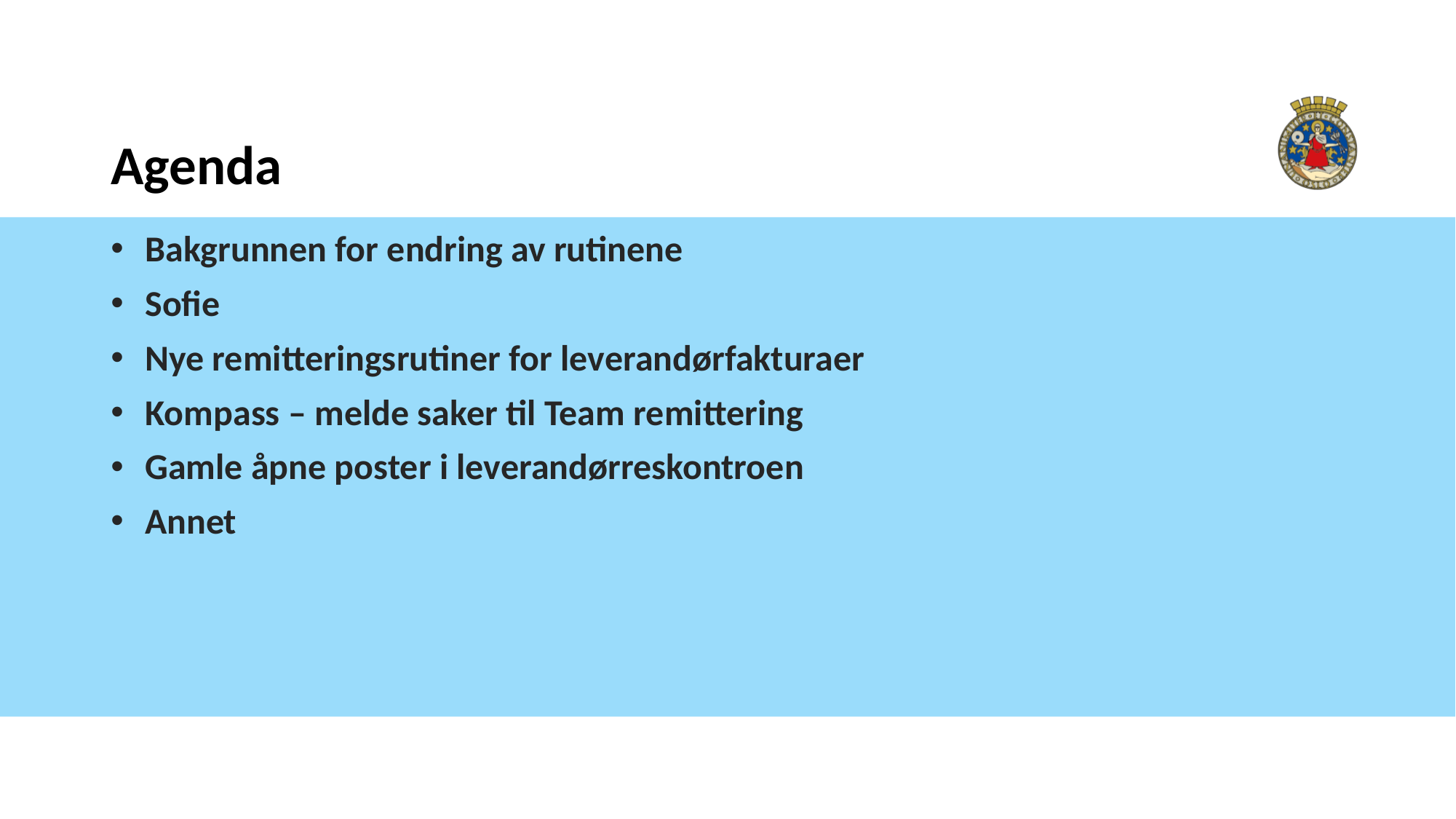

# Agenda
Bakgrunnen for endring av rutinene
Sofie
Nye remitteringsrutiner for leverandørfakturaer
Kompass – melde saker til Team remittering
Gamle åpne poster i leverandørreskontroen
Annet